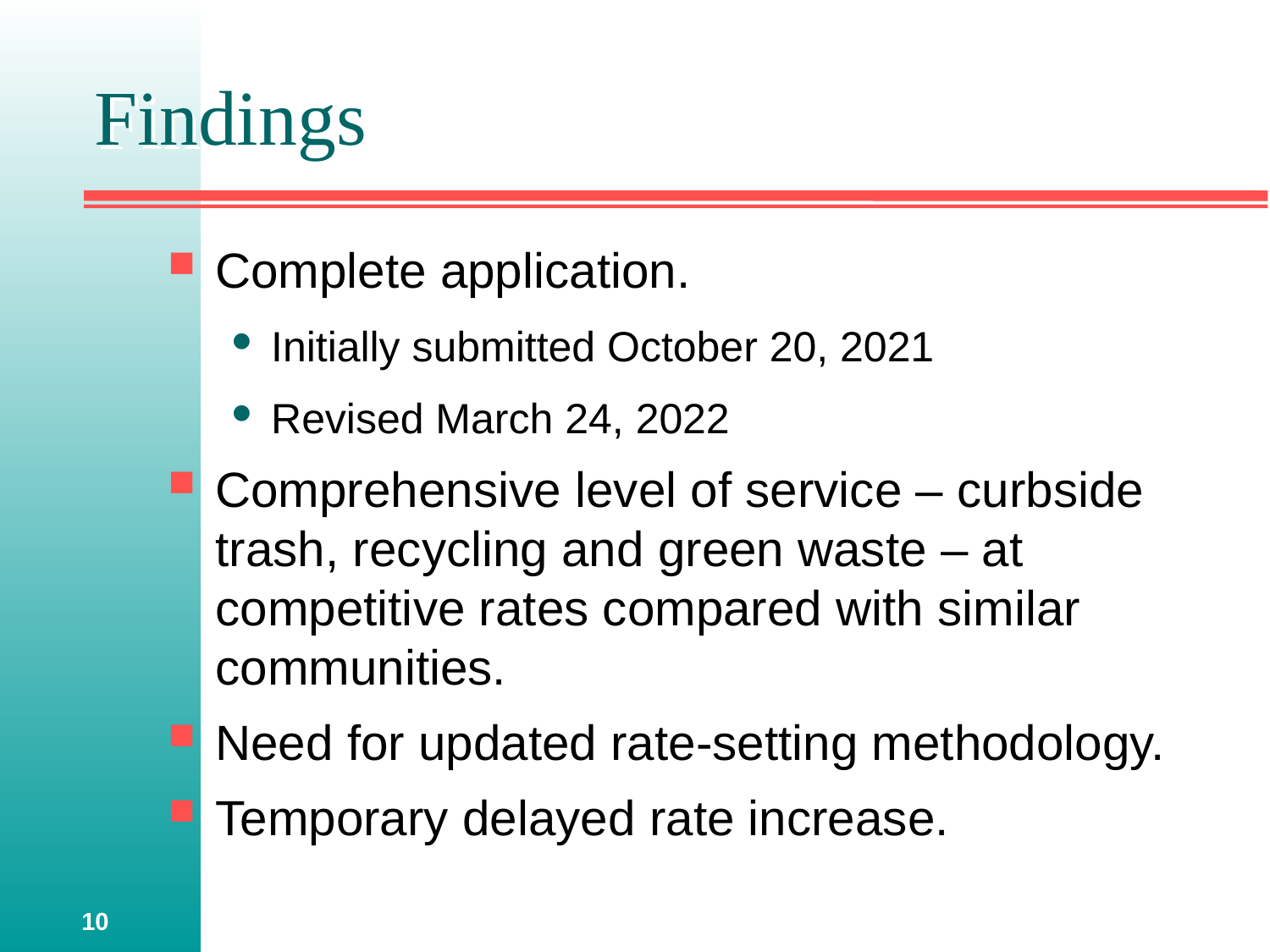

# Findings
Complete application.
Initially submitted October 20, 2021
Revised March 24, 2022
Comprehensive level of service – curbside trash, recycling and green waste – at competitive rates compared with similar communities.
Need for updated rate-setting methodology.
Temporary delayed rate increase.